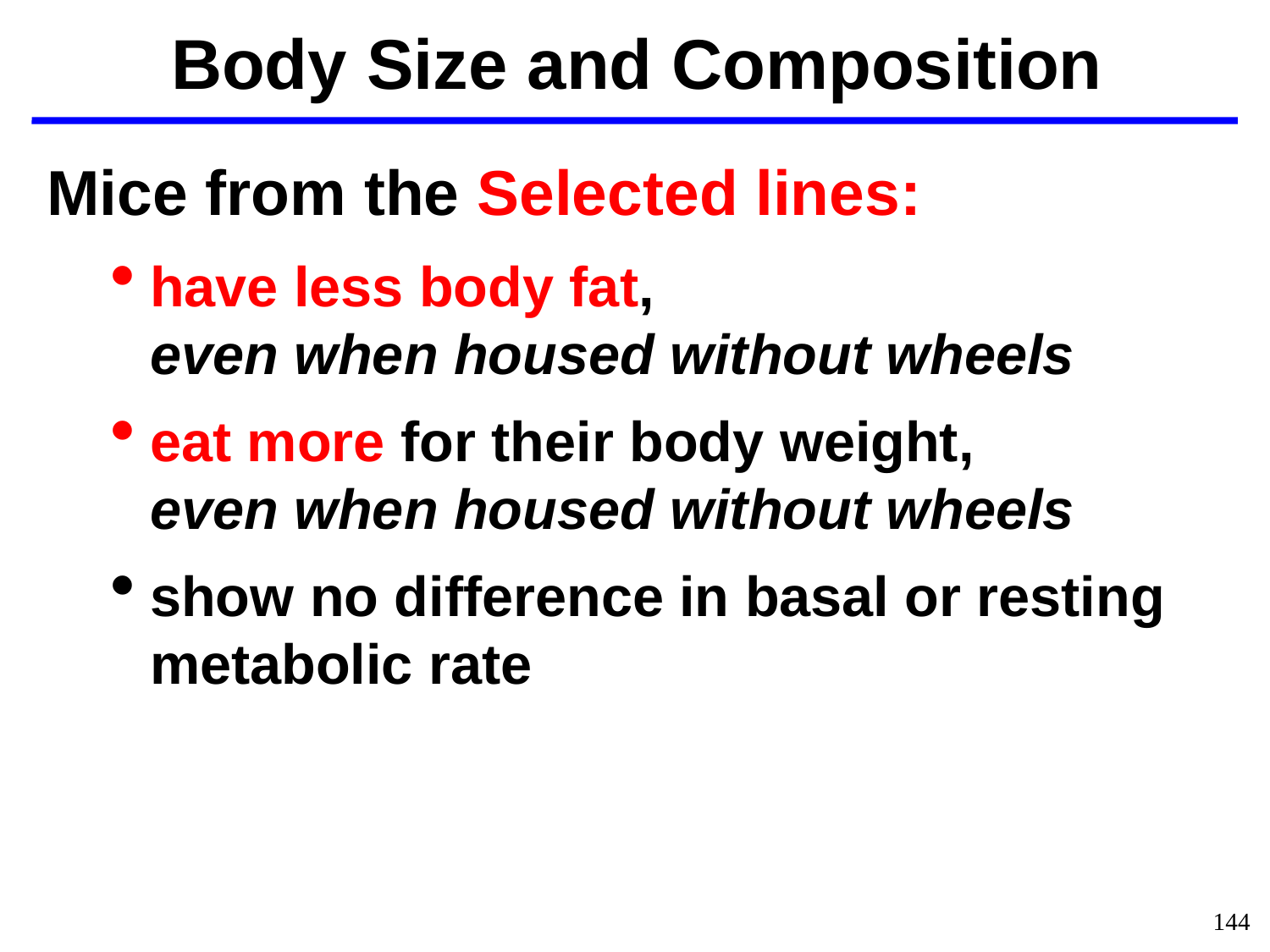

Body Size and Composition

Mice from the Selected lines:
have less body fat,
even when housed without wheels
eat more for their body weight,
even when housed without wheels
show no difference in basal or resting metabolic rate
144